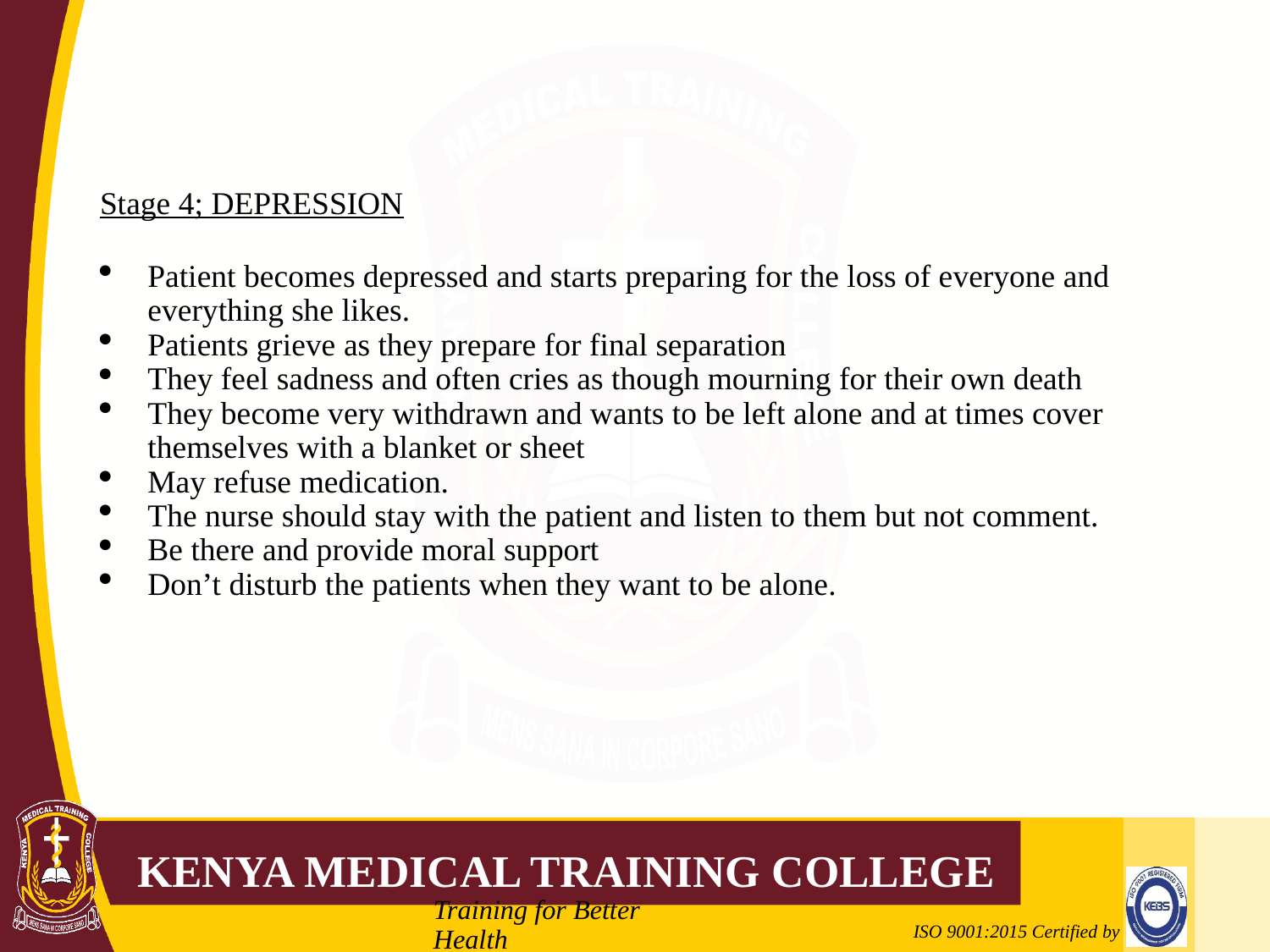

# Stage 4; DEPRESSION
Patient becomes depressed and starts preparing for the loss of everyone and everything she likes.
Patients grieve as they prepare for final separation
They feel sadness and often cries as though mourning for their own death
They become very withdrawn and wants to be left alone and at times cover themselves with a blanket or sheet
May refuse medication.
The nurse should stay with the patient and listen to them but not comment.
Be there and provide moral support
Don’t disturb the patients when they want to be alone.